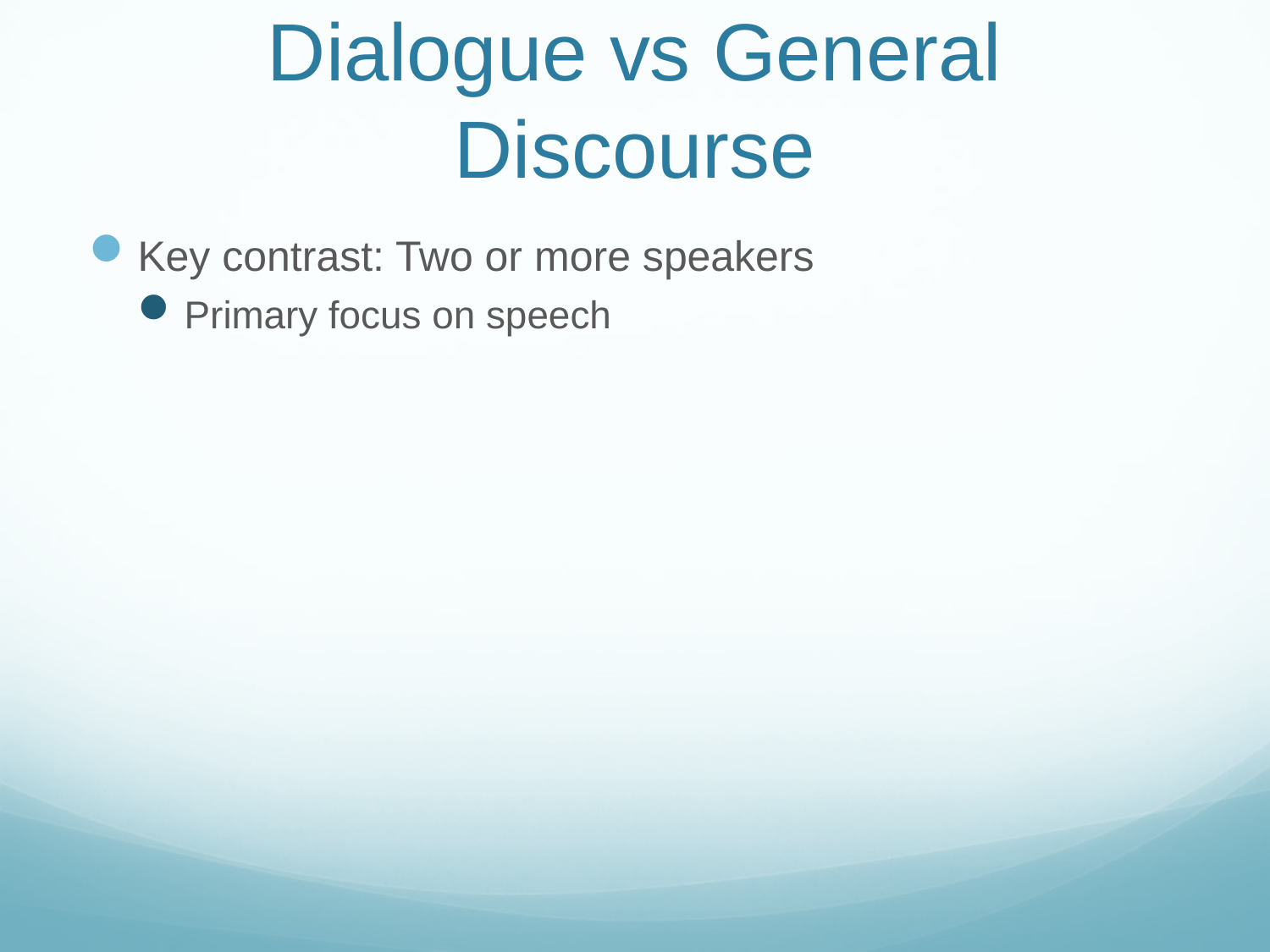

# Dialogue vs General Discourse
Key contrast: Two or more speakers
Primary focus on speech